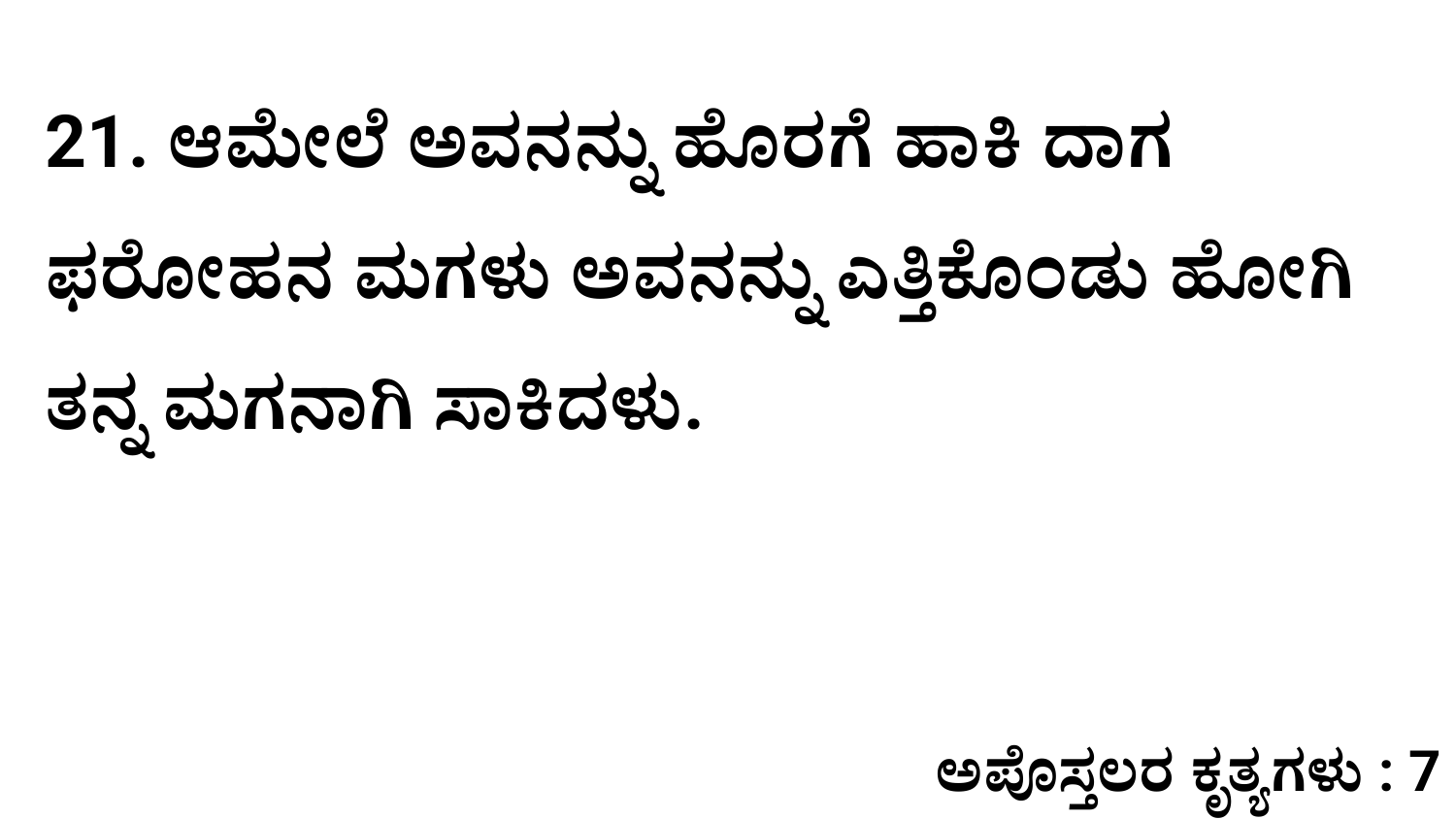

21. ಆಮೇಲೆ ಅವನನ್ನು ಹೊರಗೆ ಹಾಕಿ ದಾಗ ಫರೋಹನ ಮಗಳು ಅವನನ್ನು ಎತ್ತಿಕೊಂಡು ಹೋಗಿ ತನ್ನ ಮಗನಾಗಿ ಸಾಕಿದಳು.
ಅಪೊಸ್ತಲರ ಕೃತ್ಯಗಳು : 7